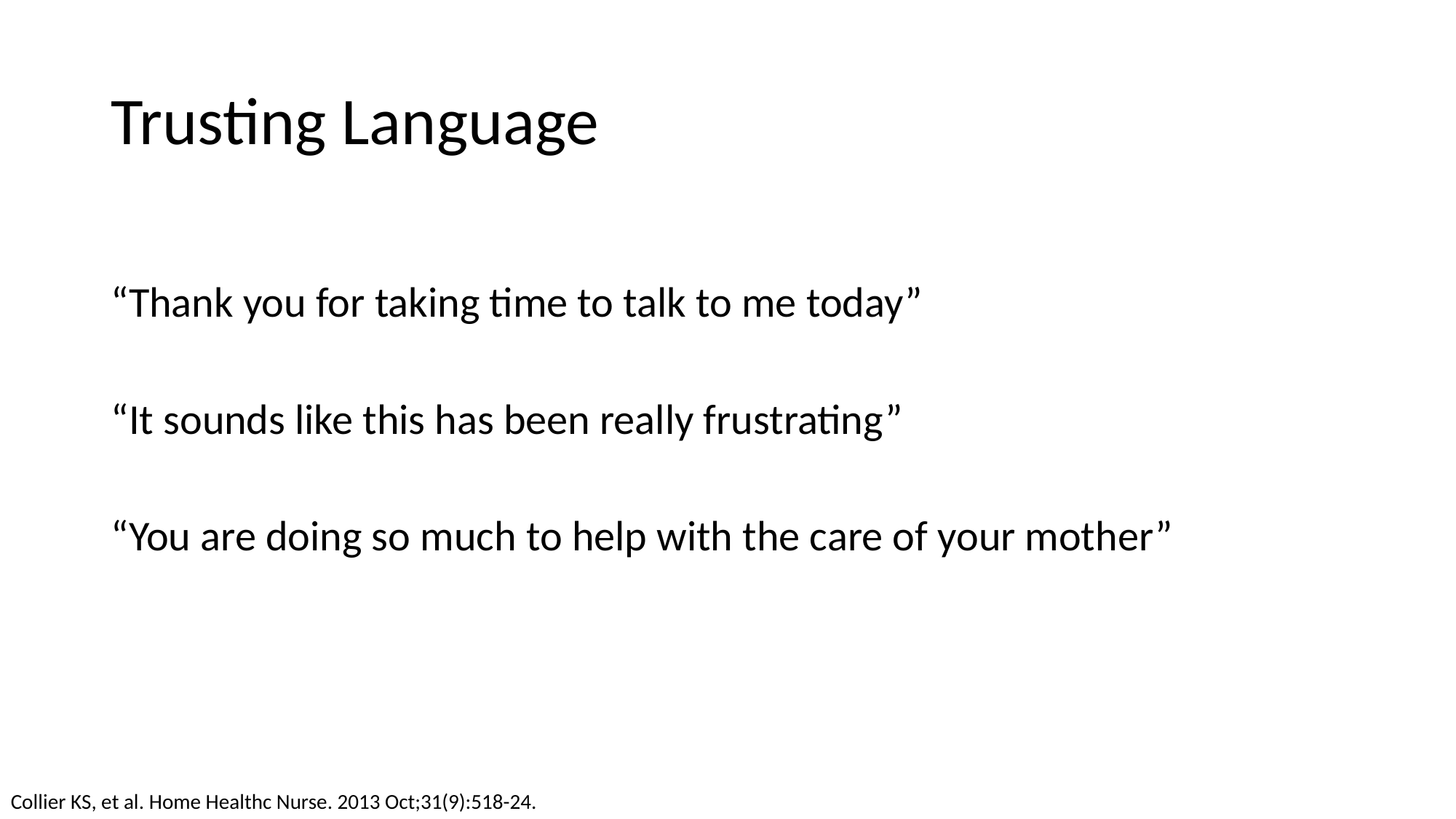

# Trusting Language
“Thank you for taking time to talk to me today”
“It sounds like this has been really frustrating”
“You are doing so much to help with the care of your mother”
Collier KS, et al. Home Healthc Nurse. 2013 Oct;31(9):518-24.